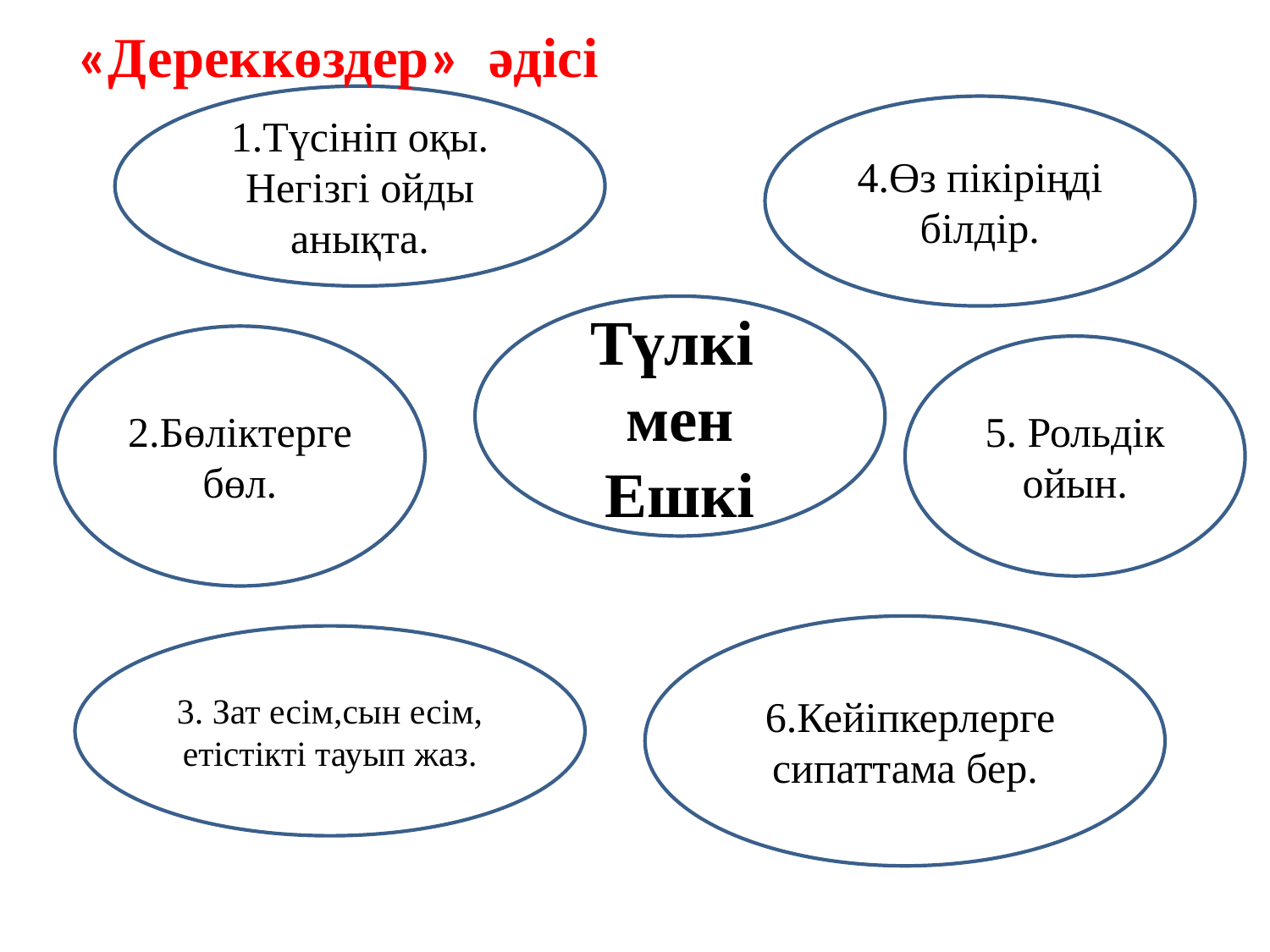

«Дереккөздер»  әдісі
1.Түсініп оқы. Негізгі ойды анықта.
4.Өз пікіріңді білдір.
Түлкі  мен Ешкі
2.Бөліктерге бөл.
5. Рольдік ойын.
 6.Кейіпкерлерге сипаттама бер.
3. Зат есім,сын есім, етістікті тауып жаз.